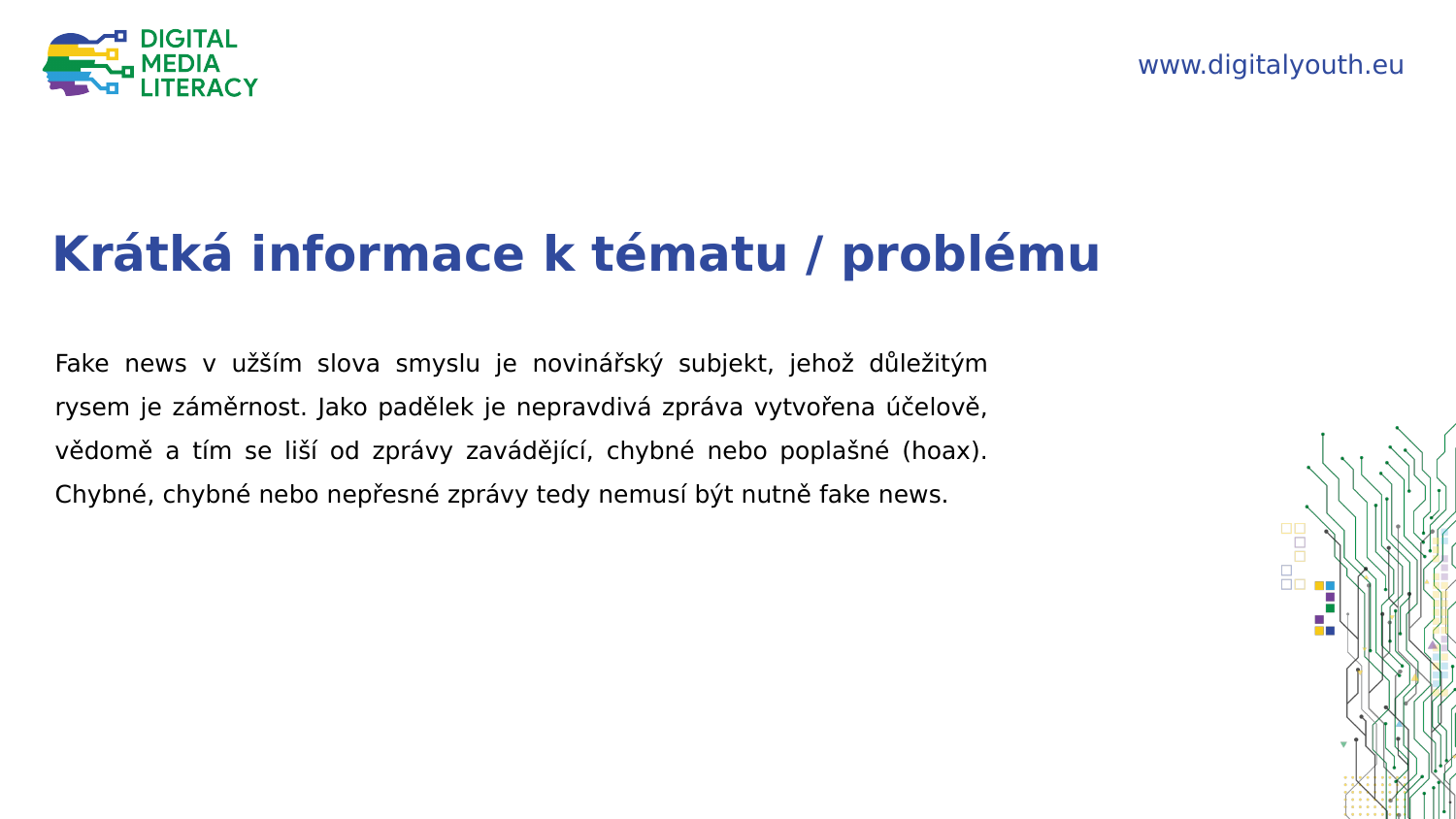

Krátká informace k tématu / problému
Fake news v užším slova smyslu je novinářský subjekt, jehož důležitým rysem je záměrnost. Jako padělek je nepravdivá zpráva vytvořena účelově, vědomě a tím se liší od zprávy zavádějící, chybné nebo poplašné (hoax). Chybné, chybné nebo nepřesné zprávy tedy nemusí být nutně fake news.